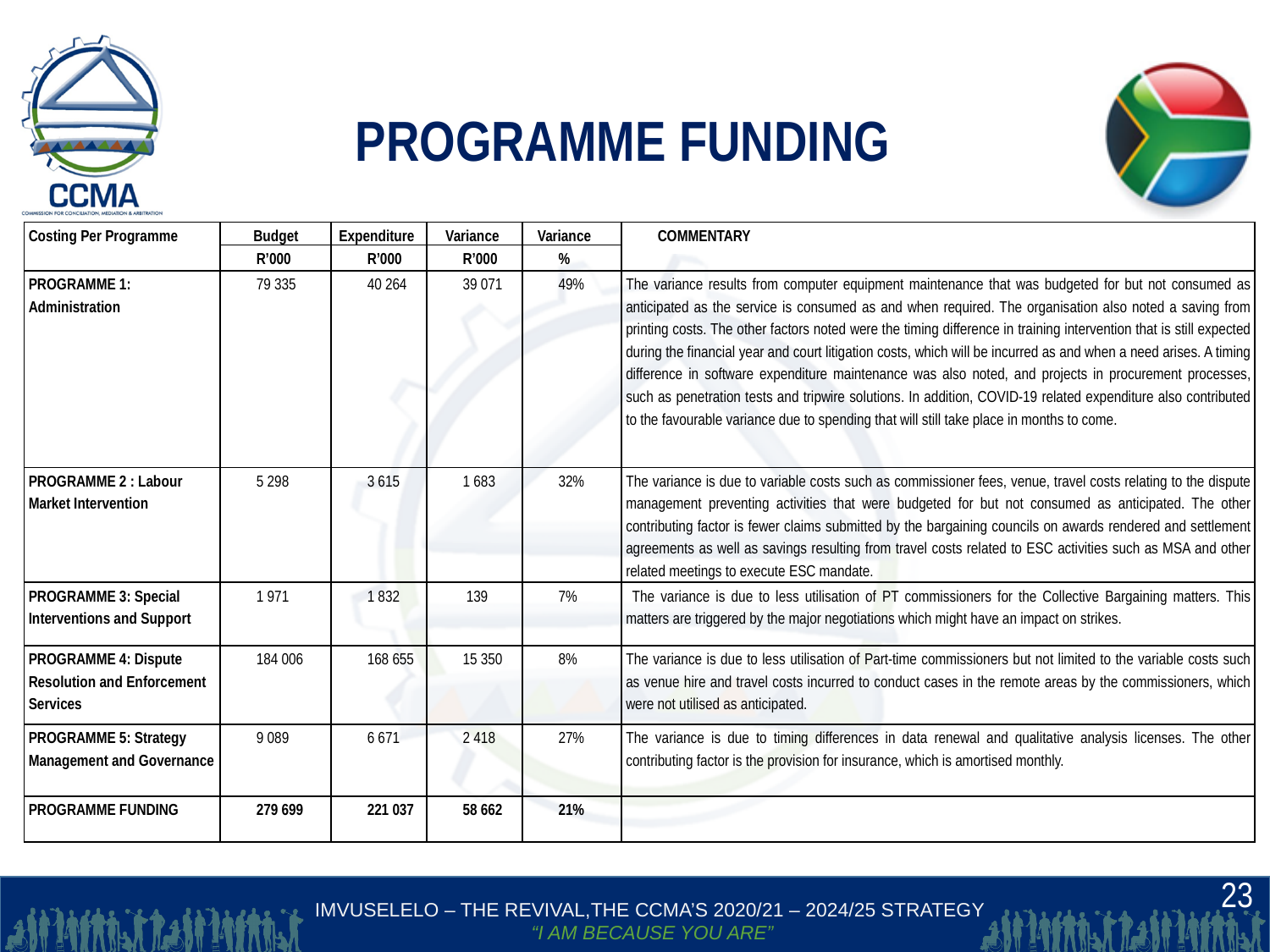

# PROGRAMME FUNDING
| Costing Per Programme | Budget | Expenditure | Variance | Variance | COMMENTARY |
| --- | --- | --- | --- | --- | --- |
|  | R’000 | R’000 | R’000 | % |  |
| PROGRAMME 1: Administration | 79 335 | 40 264 | 39 071 | 49% | The variance results from computer equipment maintenance that was budgeted for but not consumed as anticipated as the service is consumed as and when required. The organisation also noted a saving from printing costs. The other factors noted were the timing difference in training intervention that is still expected during the financial year and court litigation costs, which will be incurred as and when a need arises. A timing difference in software expenditure maintenance was also noted, and projects in procurement processes, such as penetration tests and tripwire solutions. In addition, COVID-19 related expenditure also contributed to the favourable variance due to spending that will still take place in months to come. |
| PROGRAMME 2 : Labour Market Intervention | 5 298 | 3 615 | 1 683 | 32% | The variance is due to variable costs such as commissioner fees, venue, travel costs relating to the dispute management preventing activities that were budgeted for but not consumed as anticipated. The other contributing factor is fewer claims submitted by the bargaining councils on awards rendered and settlement agreements as well as savings resulting from travel costs related to ESC activities such as MSA and other related meetings to execute ESC mandate. |
| PROGRAMME 3: Special Interventions and Support | 1 971 | 1 832 | 139 | 7% | The variance is due to less utilisation of PT commissioners for the Collective Bargaining matters. This matters are triggered by the major negotiations which might have an impact on strikes. |
| PROGRAMME 4: Dispute Resolution and Enforcement Services | 184 006 | 168 655 | 15 350 | 8% | The variance is due to less utilisation of Part-time commissioners but not limited to the variable costs such as venue hire and travel costs incurred to conduct cases in the remote areas by the commissioners, which were not utilised as anticipated. |
| PROGRAMME 5: Strategy Management and Governance | 9 089 | 6 671 | 2 418 | 27% | The variance is due to timing differences in data renewal and qualitative analysis licenses. The other contributing factor is the provision for insurance, which is amortised monthly. |
| PROGRAMME FUNDING | 279 699 | 221 037 | 58 662 | 21% |  |
23